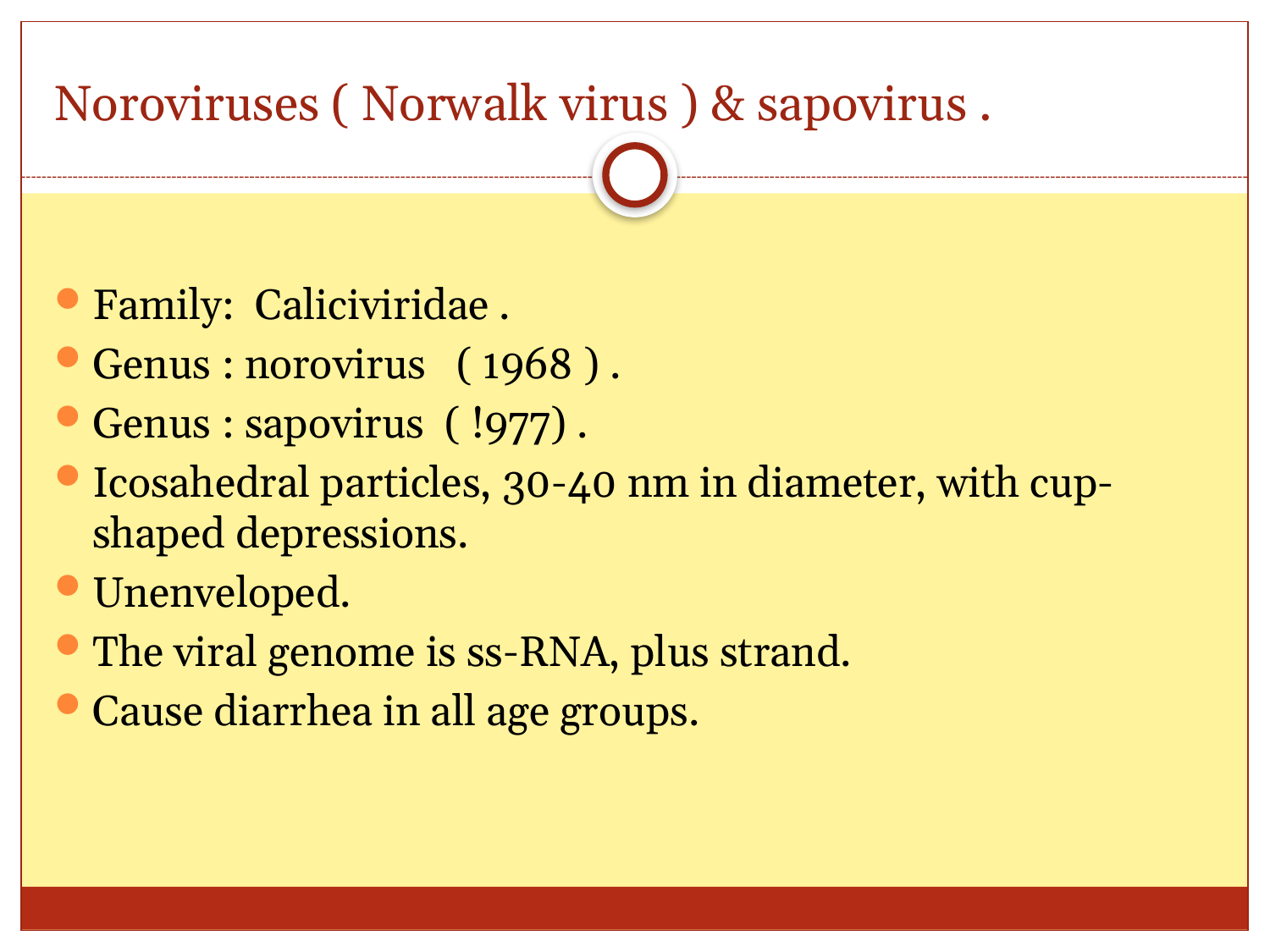

# Noroviruses ( Norwalk virus ) & sapovirus .

Family:  Caliciviridae .
Genus : norovirus   ( 1968 ) .
Genus : sapovirus  ( !977) .
Icosahedral particles, 30-40 nm in diameter, with cup- shaped depressions.
Unenveloped.
The viral genome is ss-RNA, plus strand.
Cause diarrhea in all age groups.